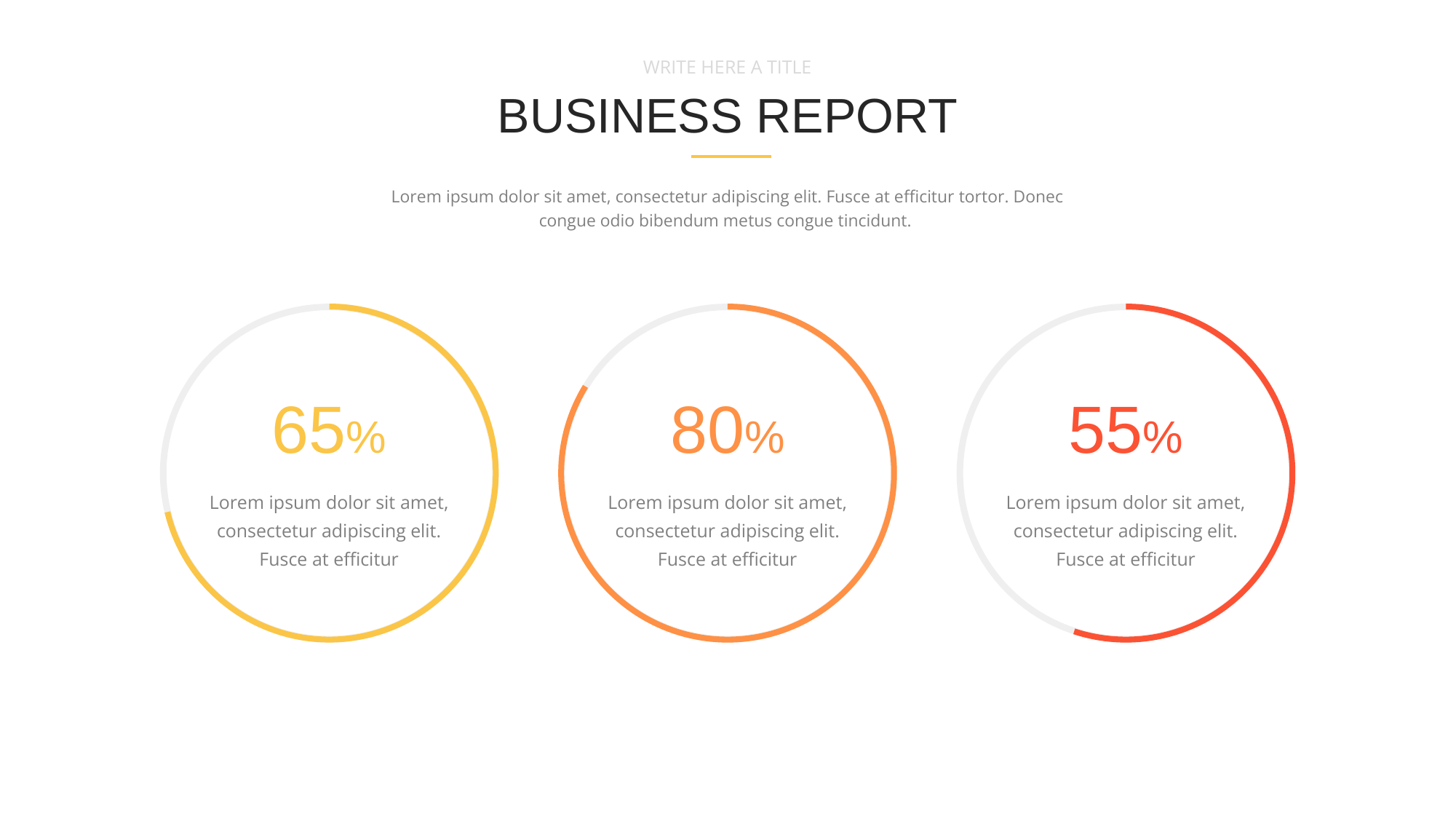

WRITE HERE A TITLE
BUSINESS REPORT
Lorem ipsum dolor sit amet, consectetur adipiscing elit. Fusce at efficitur tortor. Donec congue odio bibendum metus congue tincidunt.

65%
Lorem ipsum dolor sit amet, consectetur adipiscing elit. Fusce at efficitur

80%
Lorem ipsum dolor sit amet, consectetur adipiscing elit. Fusce at efficitur

55%
Lorem ipsum dolor sit amet, consectetur adipiscing elit. Fusce at efficitur